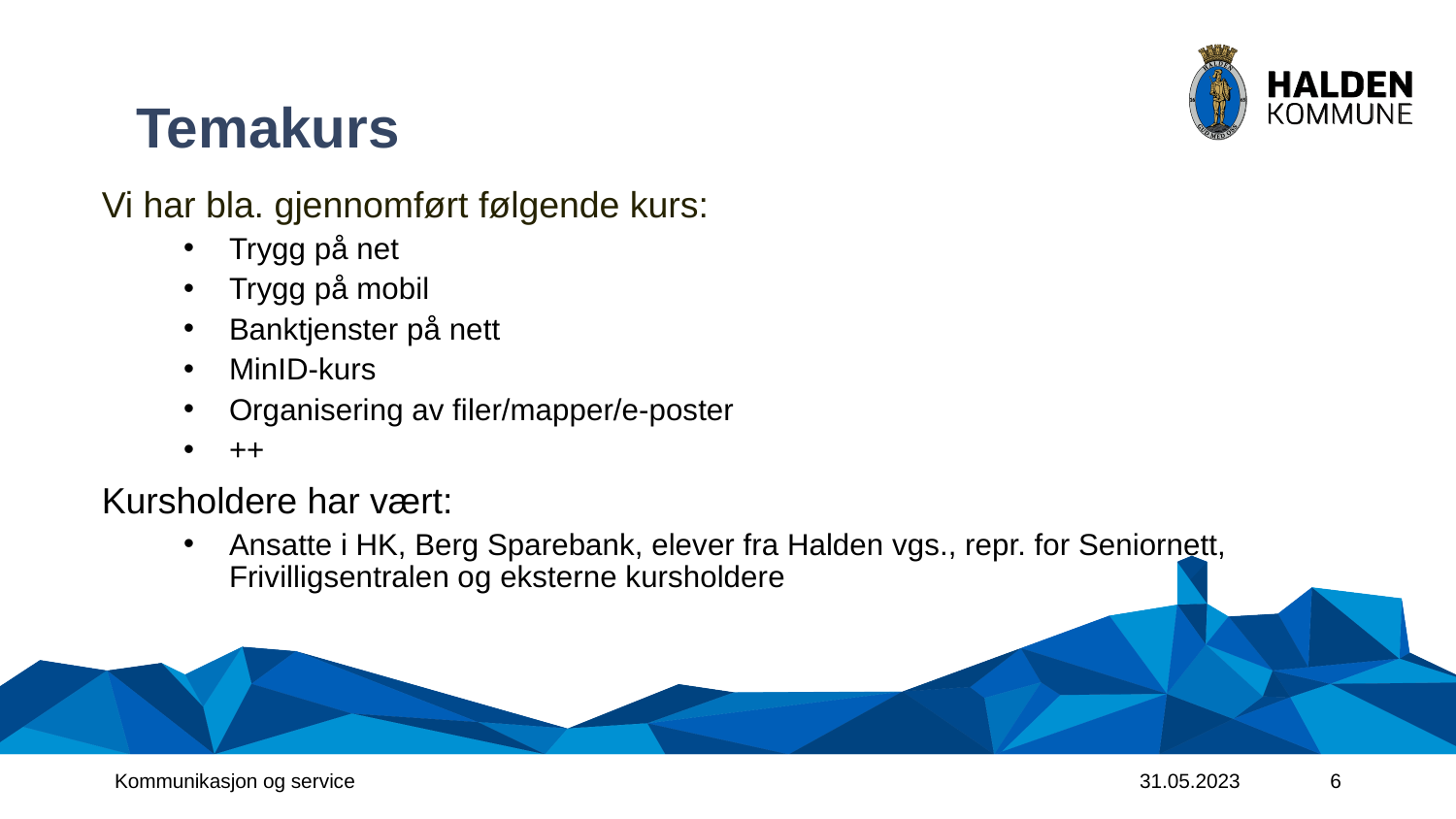

Temakurs
Vi har bla. gjennomført følgende kurs:
Trygg på net
Trygg på mobil
Banktjenster på nett
MinID-kurs
Organisering av filer/mapper/e-poster
++
Kursholdere har vært:
Ansatte i HK, Berg Sparebank, elever fra Halden vgs., repr. for Seniornett, Frivilligsentralen og eksterne kursholdere
Kommunikasjon og service
31.05.2023
6